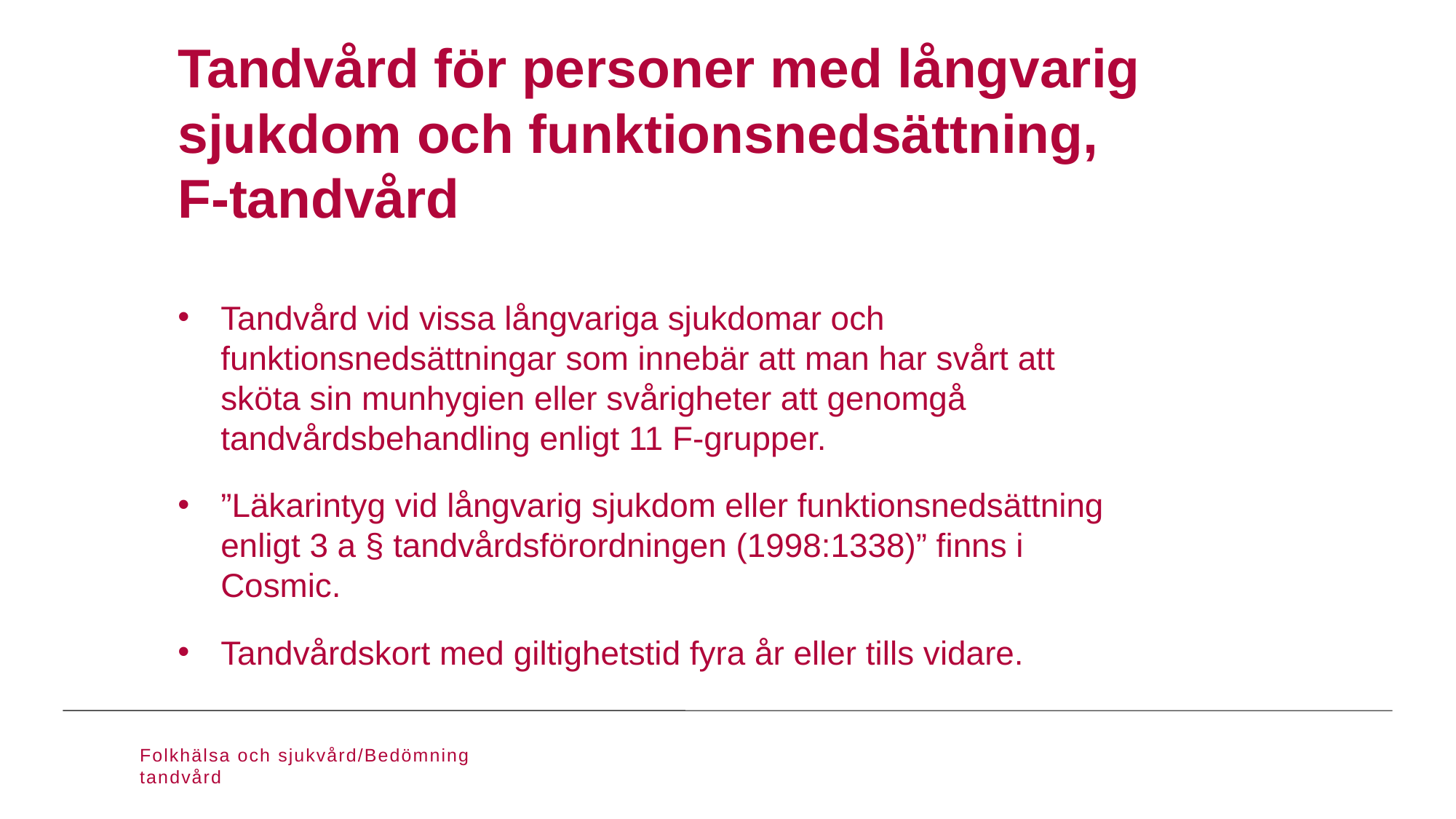

# Tandvård för personer med långvarig sjukdom och funktionsnedsättning, F-tandvård
Tandvård vid vissa långvariga sjukdomar och funktionsnedsättningar som innebär att man har svårt att sköta sin munhygien eller svårigheter att genomgå tandvårdsbehandling enligt 11 F-grupper.
”Läkarintyg vid långvarig sjukdom eller funktionsnedsättning enligt 3 a § tandvårdsförordningen (1998:1338)” finns i Cosmic.
Tandvårdskort med giltighetstid fyra år eller tills vidare.
Folkhälsa och sjukvård/Bedömning tandvård